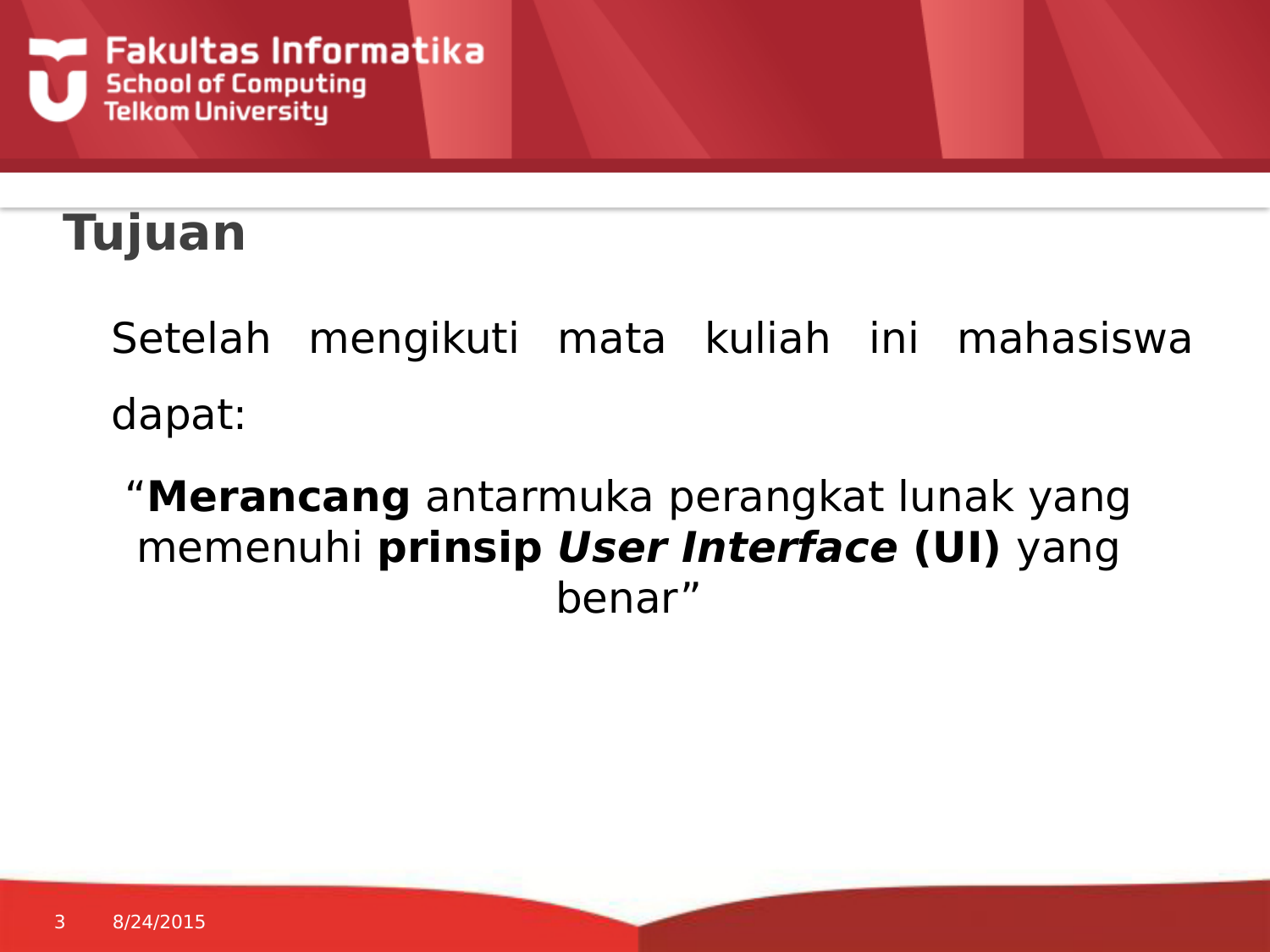

# Tujuan
Setelah mengikuti mata kuliah ini mahasiswa dapat:
“Merancang antarmuka perangkat lunak yang memenuhi prinsip User Interface (UI) yang benar”

3
8/24/2015